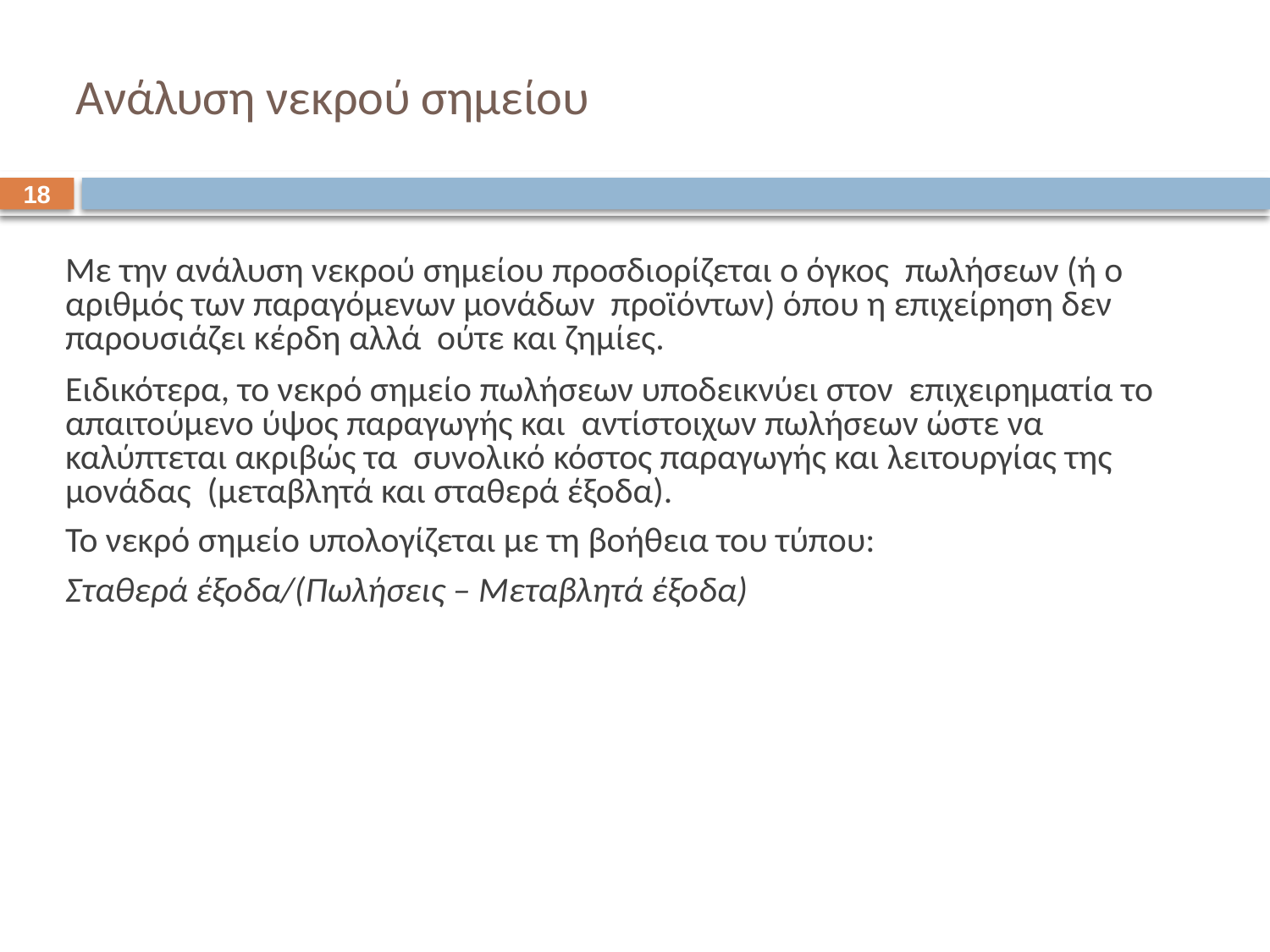

# Ανάλυση νεκρού σημείου
18
Με την ανάλυση νεκρού σημείου προσδιορίζεται ο όγκος  πωλήσεων (ή ο αριθμός των παραγόμενων μονάδων  προϊόντων) όπου η επιχείρηση δεν παρουσιάζει κέρδη αλλά  ούτε και ζημίες.
Ειδικότερα, το νεκρό σημείο πωλήσεων υποδεικνύει στον  επιχειρηματία το απαιτούμενο ύψος παραγωγής και  αντίστοιχων πωλήσεων ώστε να καλύπτεται ακριβώς τα  συνολικό κόστος παραγωγής και λειτουργίας της μονάδας  (μεταβλητά και σταθερά έξοδα).
Το νεκρό σημείο υπολογίζεται με τη βοήθεια του τύπου:
Σταθερά έξοδα/(Πωλήσεις – Μεταβλητά έξοδα)